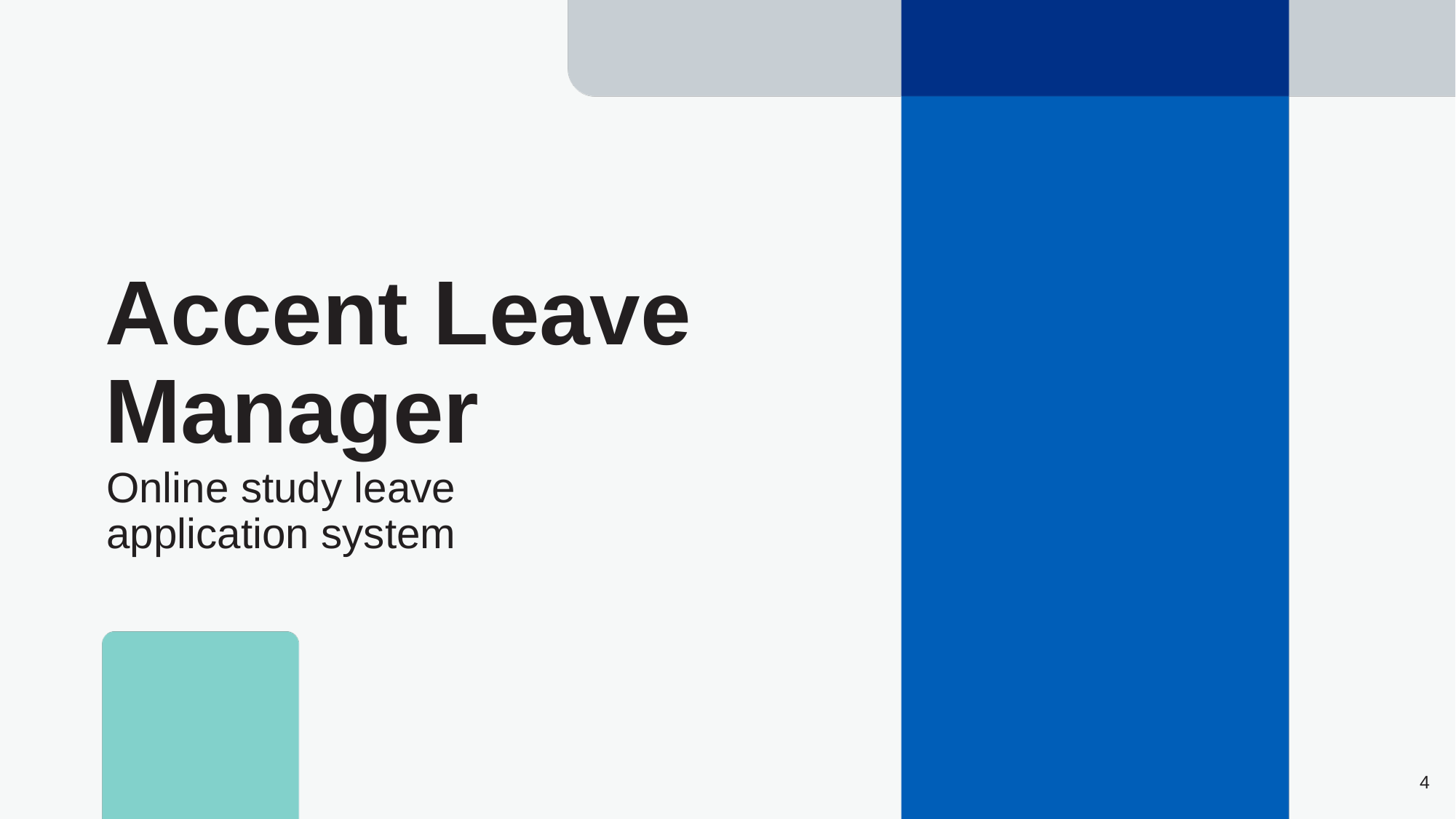

Accent Leave Manager
Online study leave application system